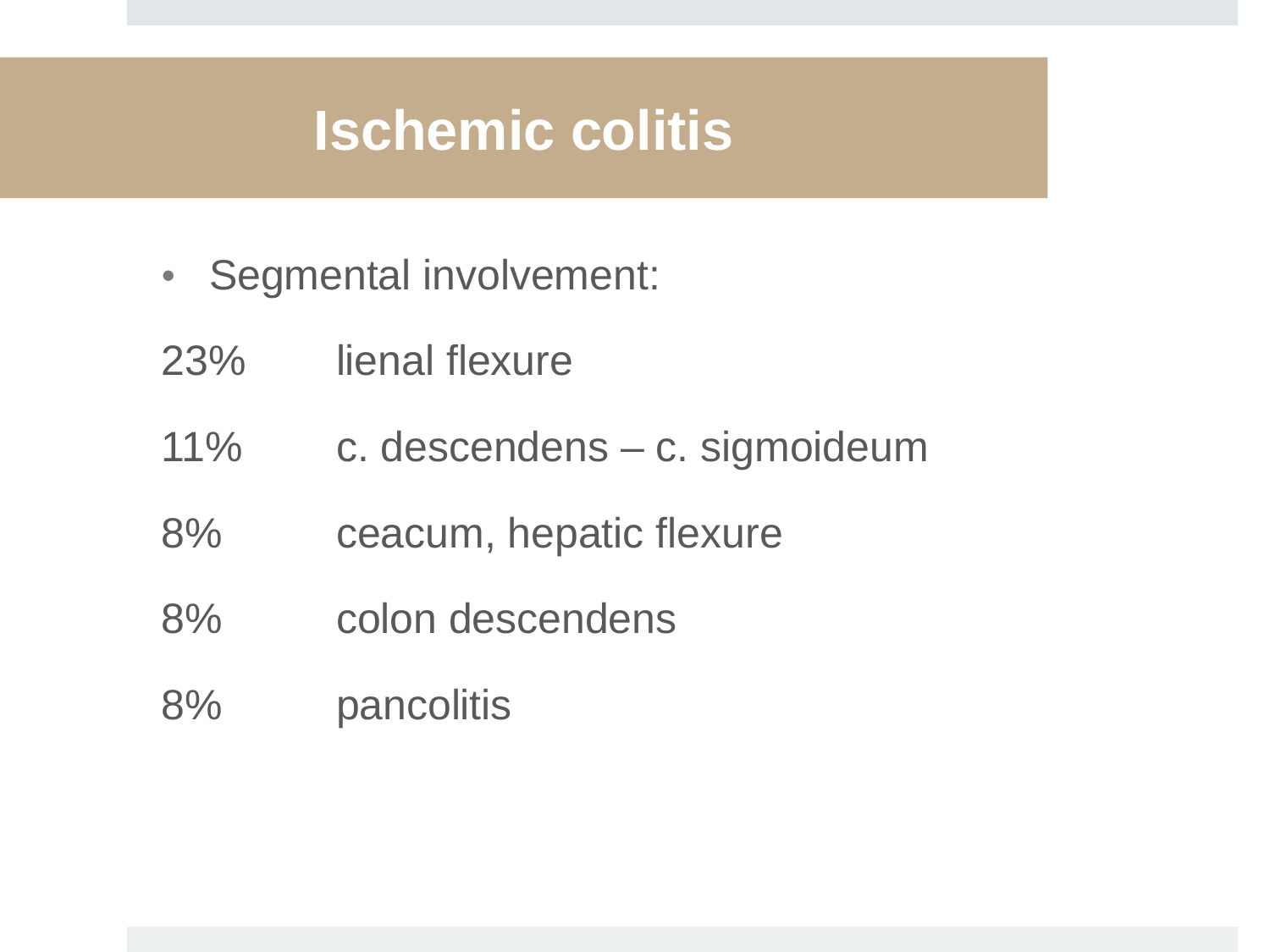

Segmental involvement:
23%	lienal flexure
11%	c. descendens – c. sigmoideum
8%	ceacum, hepatic flexure
8%	colon descendens
8%	pancolitis
Ischemic colitis